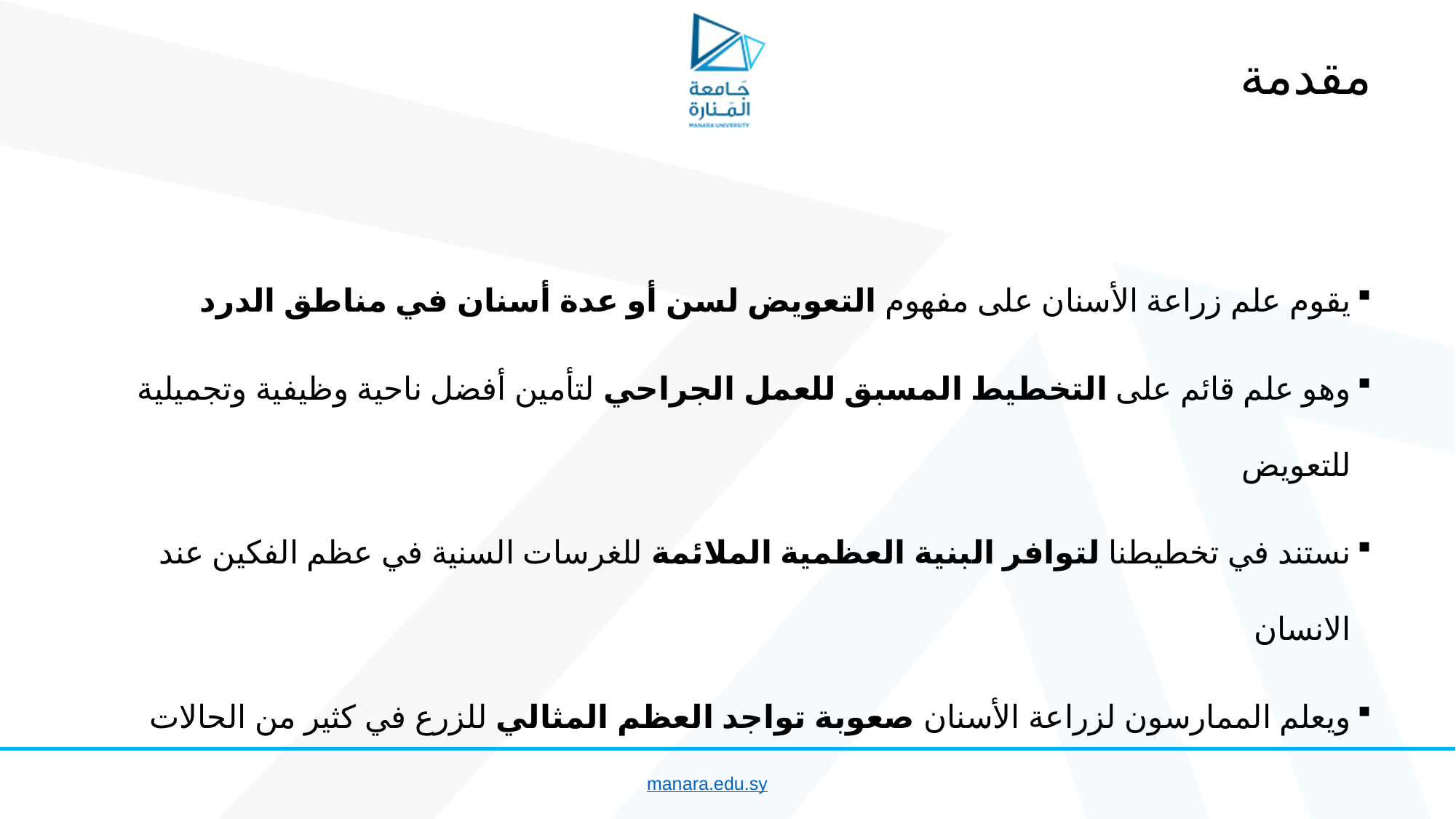

# مقدمة
يقوم علم زراعة الأسنان على مفهوم التعويض لسن أو عدة أسنان في مناطق الدرد
وهو علم قائم على التخطيط المسبق للعمل الجراحي لتأمين أفضل ناحية وظيفية وتجميلية للتعويض
نستند في تخطيطنا لتوافر البنية العظمية الملائمة للغرسات السنية في عظم الفكين عند الانسان
ويعلم الممارسون لزراعة الأسنان صعوبة تواجد العظم المثالي للزرع في كثير من الحالات